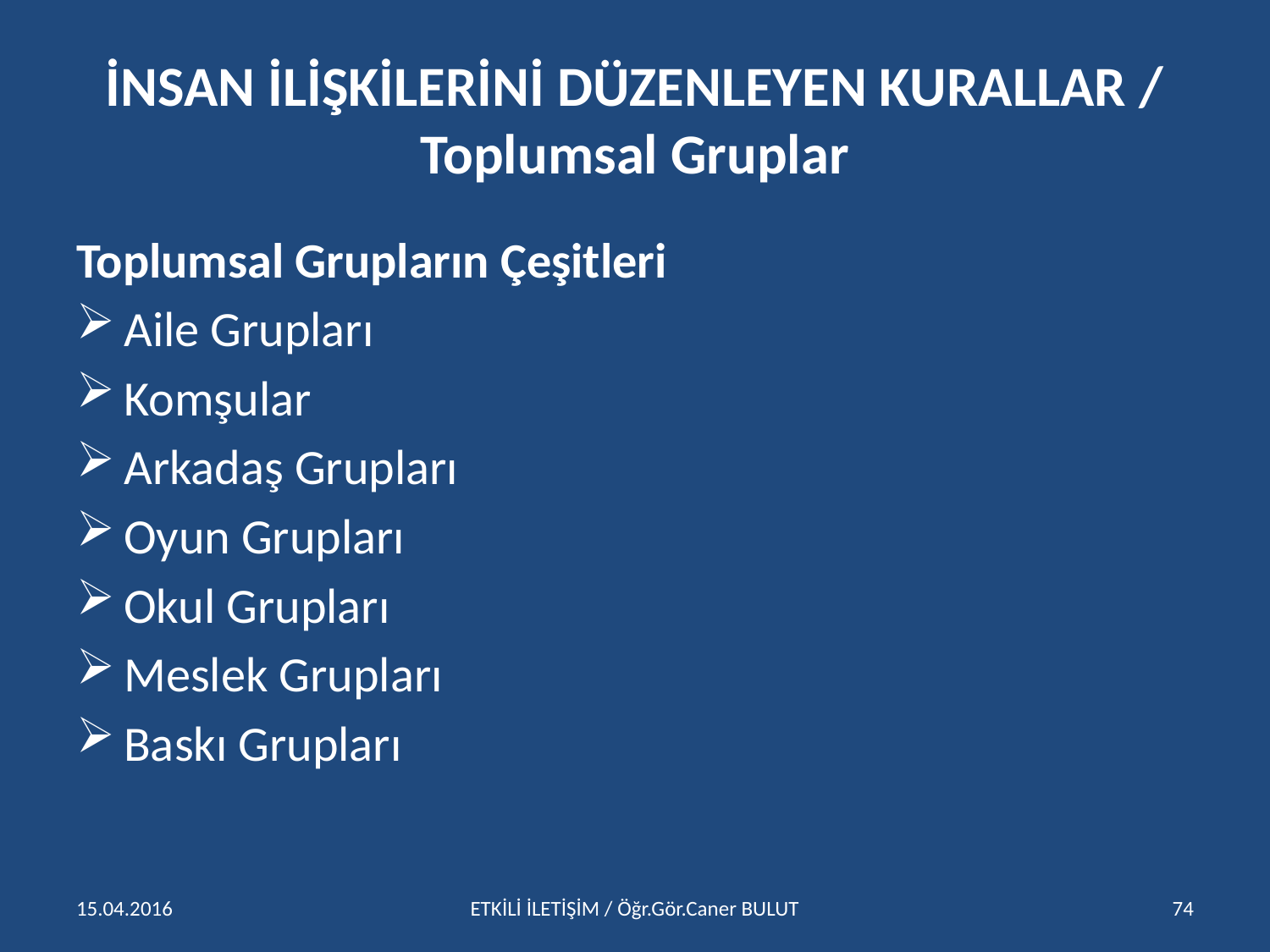

# İNSAN İLİŞKİLERİNİ DÜZENLEYEN KURALLAR / Toplumsal Gruplar
Toplumsal Grupların Çeşitleri
Aile Grupları
Komşular
Arkadaş Grupları
Oyun Grupları
Okul Grupları
Meslek Grupları
Baskı Grupları
15.04.2016
ETKİLİ İLETİŞİM / Öğr.Gör.Caner BULUT
74